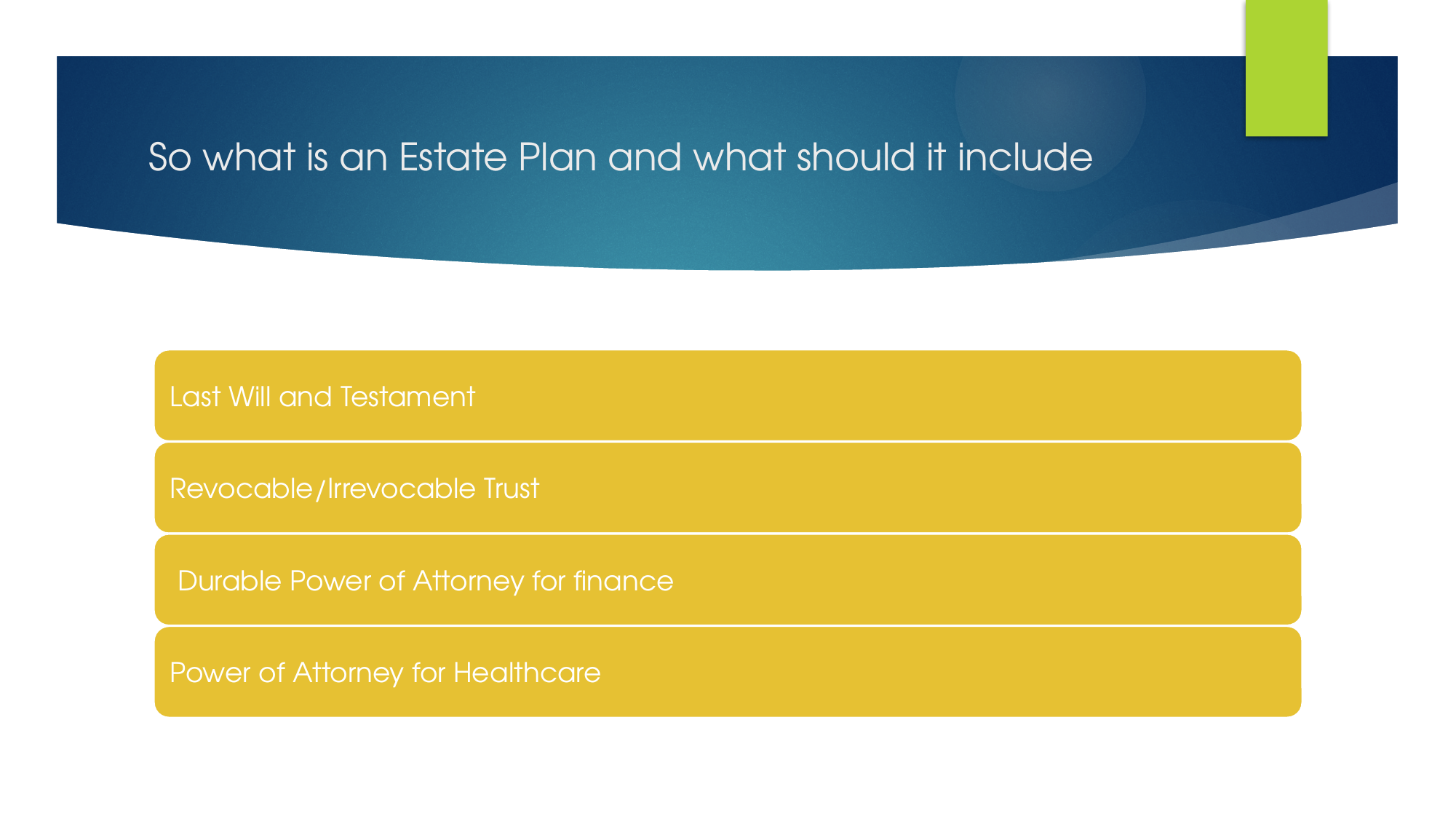

# So what is an Estate Plan and what should it include
Last Will and Testament
 Durable Power of Attorney for finance
Power of Attorney for Healthcare
Revocable/Irrevocable Trust